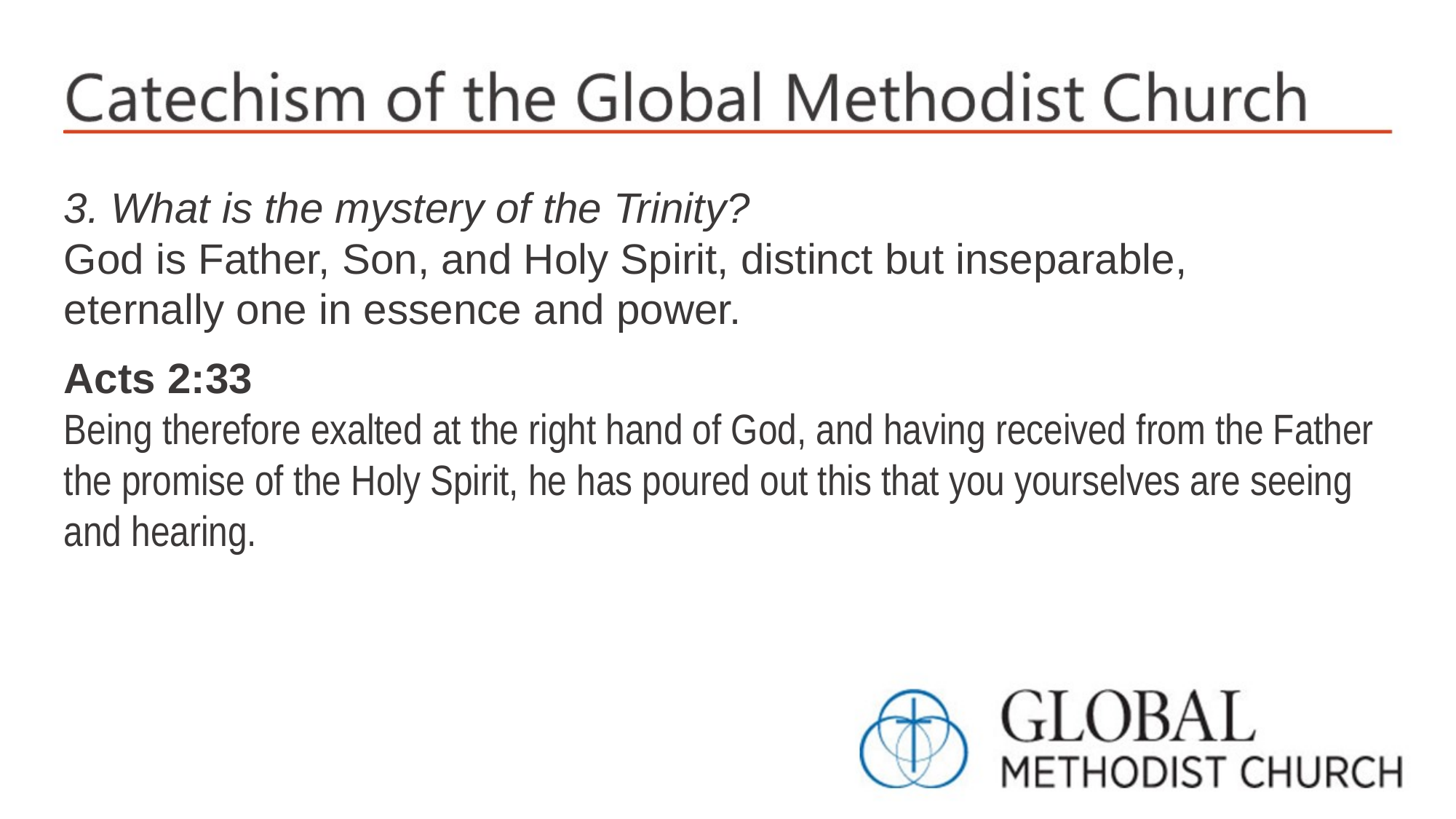

3. What is the mystery of the Trinity?
God is Father, Son, and Holy Spirit, distinct but inseparable, eternally one in essence and power.
Acts 2:33
Being therefore exalted at the right hand of God, and having received from the Father the promise of the Holy Spirit, he has poured out this that you yourselves are seeing and hearing.